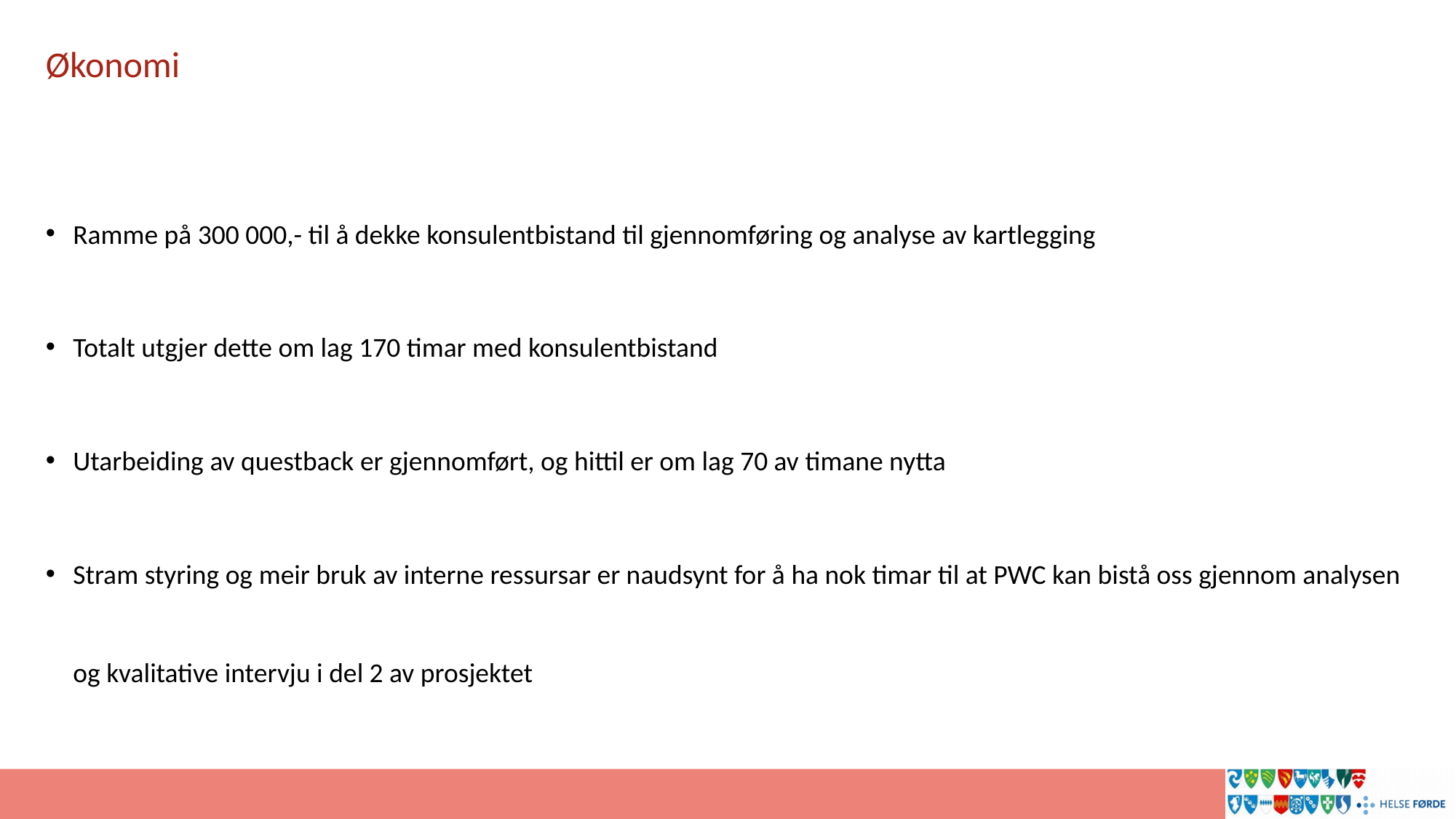

# Økonomi
Ramme på 300 000,- til å dekke konsulentbistand til gjennomføring og analyse av kartlegging
Totalt utgjer dette om lag 170 timar med konsulentbistand
Utarbeiding av questback er gjennomført, og hittil er om lag 70 av timane nytta
Stram styring og meir bruk av interne ressursar er naudsynt for å ha nok timar til at PWC kan bistå oss gjennom analysen og kvalitative intervju i del 2 av prosjektet